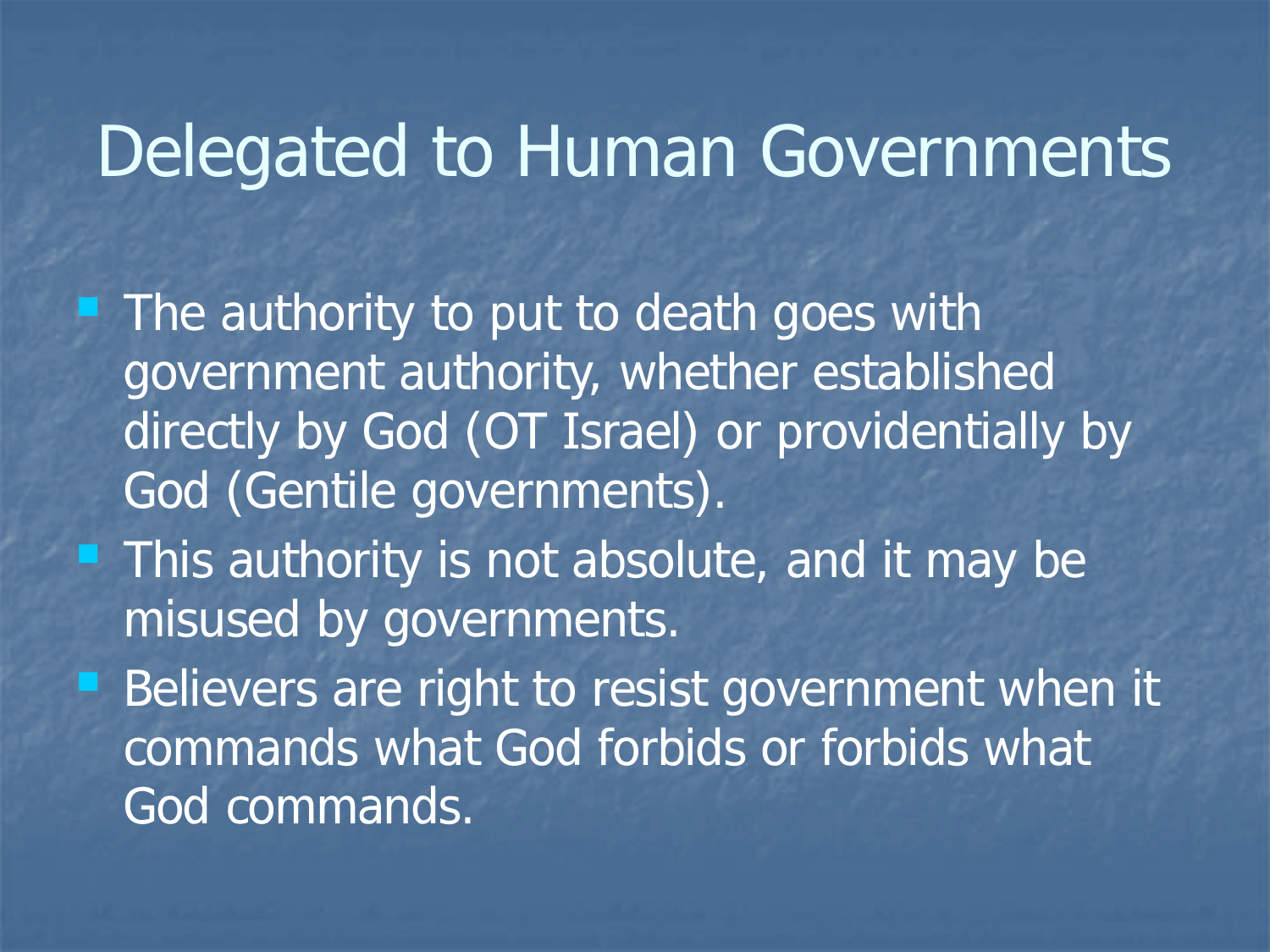

# Delegated to Human Governments
The authority to put to death goes with government authority, whether established directly by God (OT Israel) or providentially by God (Gentile governments).
This authority is not absolute, and it may be misused by governments.
Believers are right to resist government when it commands what God forbids or forbids what God commands.